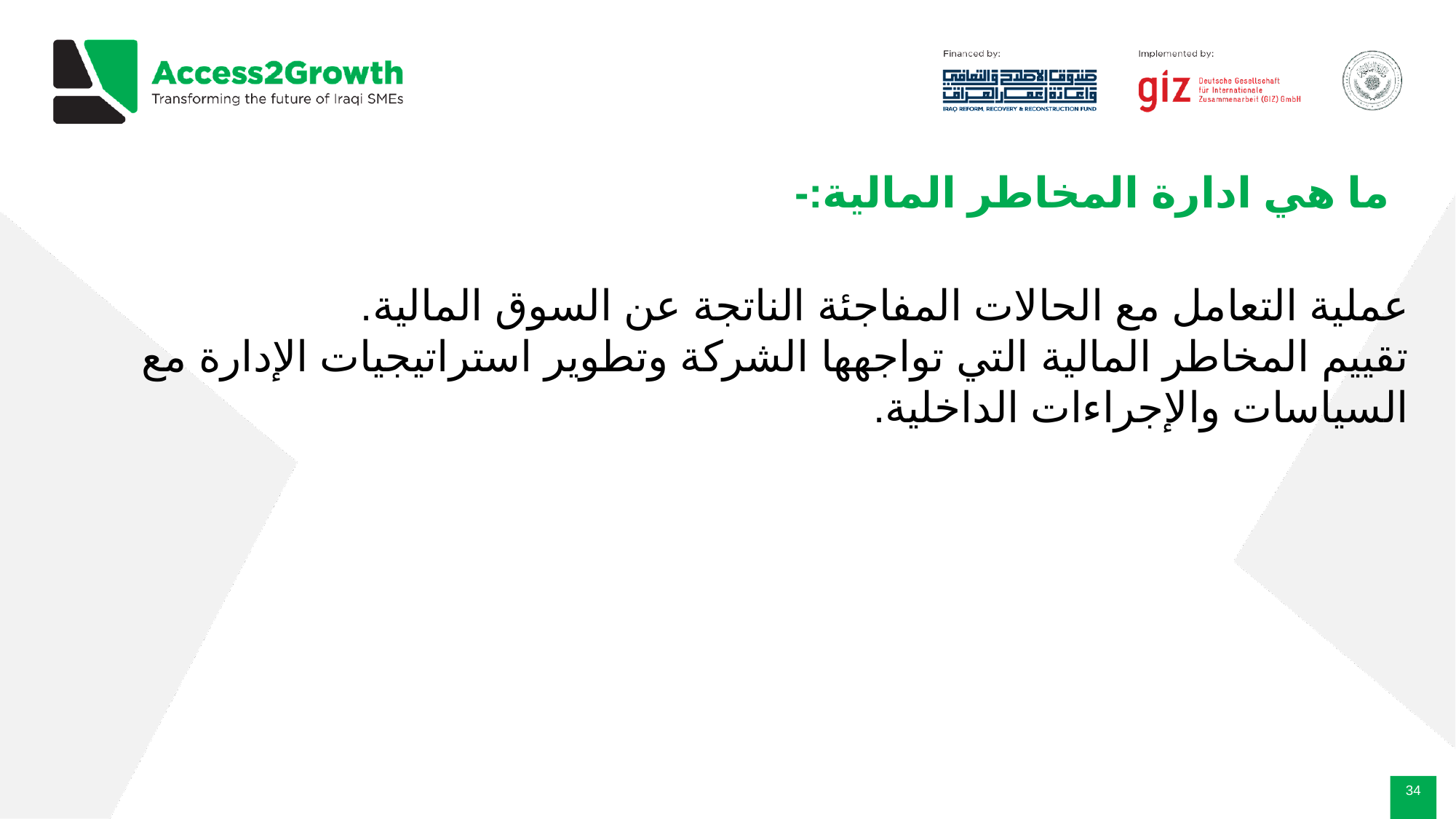

# ما هي ادارة المخاطر المالية:-

عملية التعامل مع الحالات المفاجئة الناتجة عن السوق المالية.
تقييم المخاطر المالية التي تواجهها الشركة وتطوير استراتيجيات الإدارة مع السياسات والإجراءات الداخلية.

34